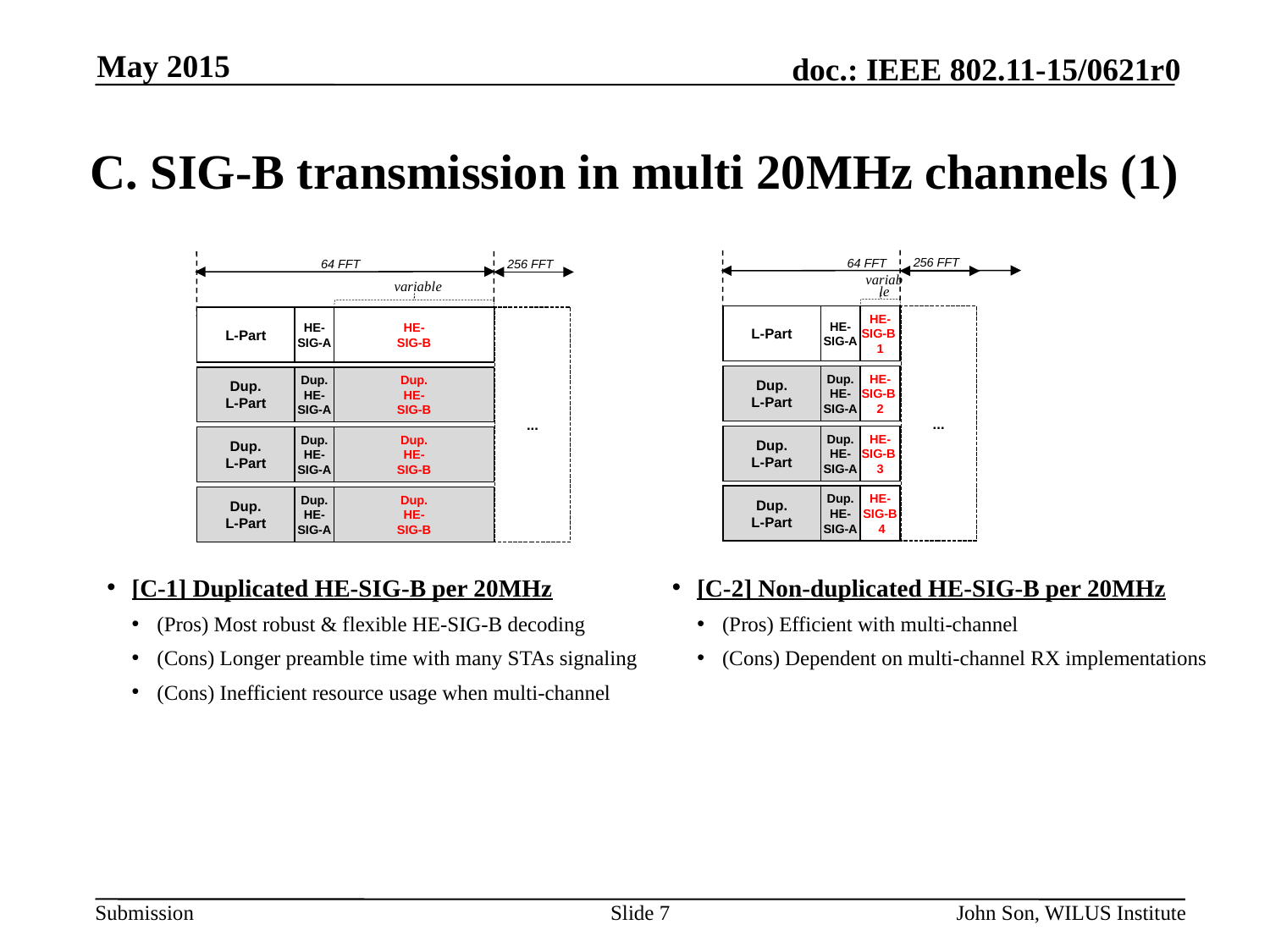

May 2015
# C. SIG-B transmission in multi 20MHz channels (1)

256 FFT
64 FFT
256 FFT
64 FFT

variable
variable
HE-
SIG-B
1
L-Part
HE-
SIG-A
...
HE-
SIG-B
L-Part
HE-
SIG-A
...
HE-
SIG-B
2
Dup.
L-Part
Dup.
HE-
SIG-A
Dup.
HE-
SIG-B
Dup.
L-Part
Dup.
HE-
SIG-A
HE-
SIG-B
3
Dup.
L-Part
Dup.
HE-
SIG-A
Dup.
HE-
SIG-B
Dup.
L-Part
Dup.
HE-
SIG-A
HE-
SIG-B
 4
Dup.
L-Part
Dup.
HE-
SIG-A
Dup.
HE-
SIG-B
Dup.
L-Part
Dup.
HE-
SIG-A
[C-1] Duplicated HE-SIG-B per 20MHz
(Pros) Most robust & flexible HE-SIG-B decoding
(Cons) Longer preamble time with many STAs signaling
(Cons) Inefficient resource usage when multi-channel
[C-2] Non-duplicated HE-SIG-B per 20MHz
(Pros) Efficient with multi-channel
(Cons) Dependent on multi-channel RX implementations
Slide 7
John Son, WILUS Institute